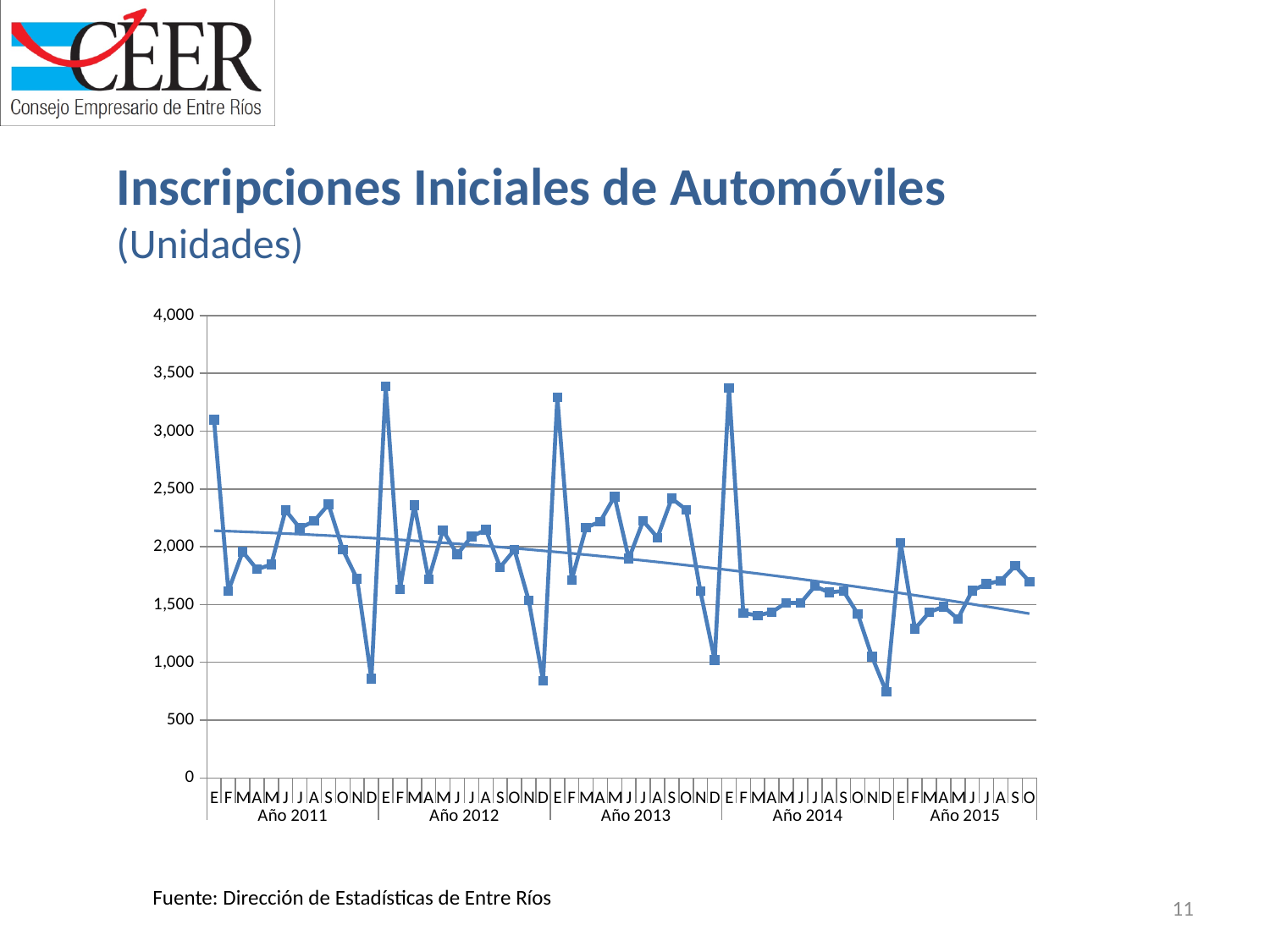

Inscripciones Iniciales de Automóviles
(Unidades)

### Chart

| Category | iniciales |
|---|---|
| E | 3097.0 |
| F | 1617.0 |
| M | 1957.0 |
| A | 1805.0 |
| M | 1846.0 |
| J | 2316.0 |
| J | 2161.0 |
| A | 2222.0 |
| S | 2367.0 |
| O | 1975.0 |
| N | 1722.0 |
| D | 858.0 |
| E | 3386.0 |
| F | 1631.0 |
| M | 2360.0 |
| A | 1718.0 |
| M | 2142.0 |
| J | 1934.0 |
| J | 2089.0 |
| A | 2146.0 |
| S | 1823.0 |
| O | 1973.0 |
| N | 1534.0 |
| D | 843.0 |
| E | 3292.0 |
| F | 1713.0 |
| M | 2165.0 |
| A | 2218.0 |
| M | 2434.0 |
| J | 1897.0 |
| J | 2223.0 |
| A | 2080.0 |
| S | 2418.0 |
| O | 2321.0 |
| N | 1614.0 |
| D | 1020.0 |
| E | 3373.0 |
| F | 1427.0 |
| M | 1405.0 |
| A | 1435.0 |
| M | 1516.0 |
| J | 1512.0 |
| J | 1659.0 |
| A | 1604.0 |
| S | 1617.0 |
| O | 1419.0 |
| N | 1048.0 |
| D | 744.0 |
| E | 2036.0 |
| F | 1290.0 |
| M | 1434.0 |
| A | 1482.0 |
| M | 1376.0 |
| J | 1620.0 |
| J | 1679.0 |
| A | 1705.0 |
| S | 1834.0 |
| O | 1699.0 |
Fuente: Dirección de Estadísticas de Entre Ríos
11